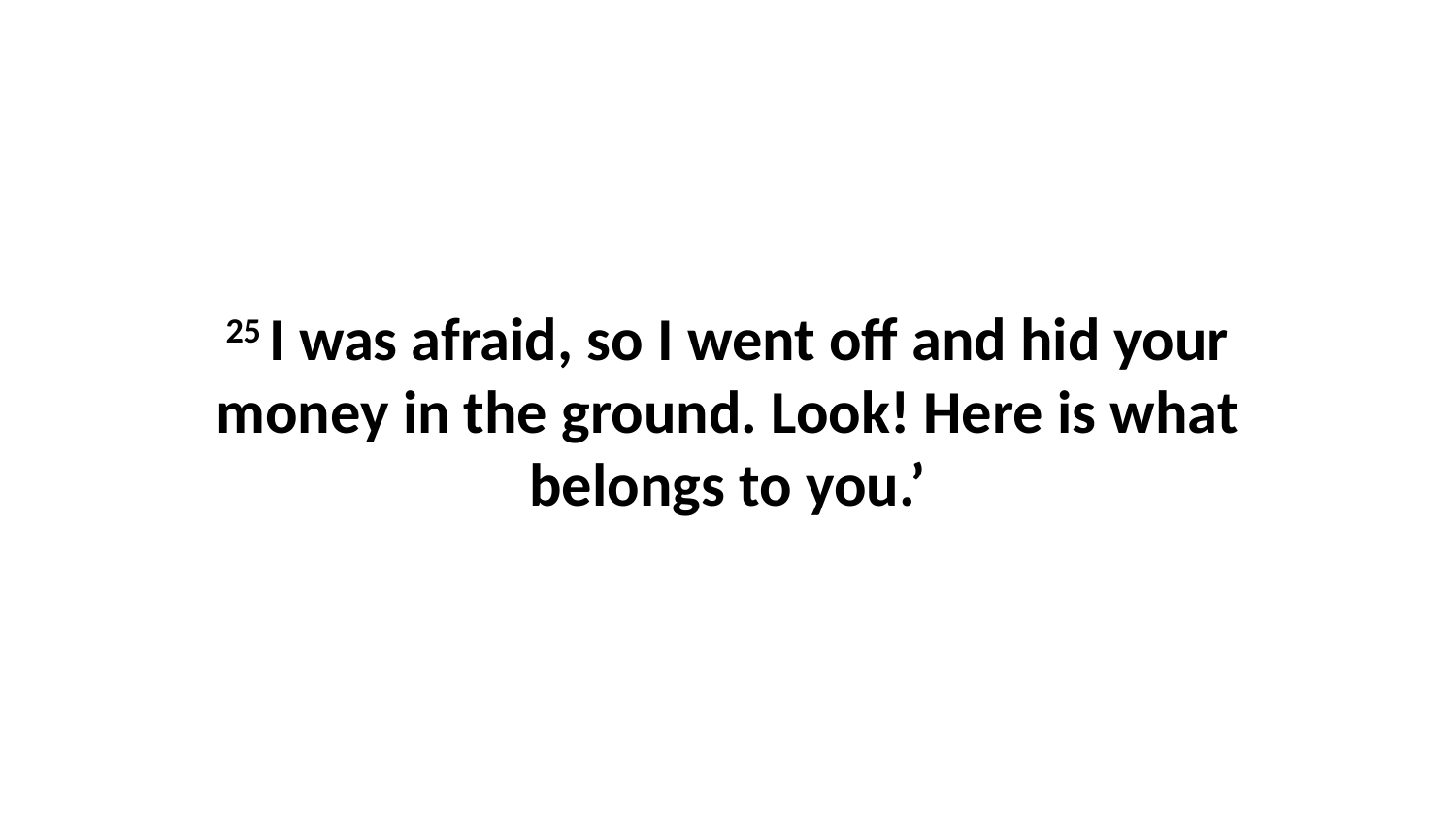

25 I was afraid, so I went off and hid your money in the ground. Look! Here is what belongs to you.’